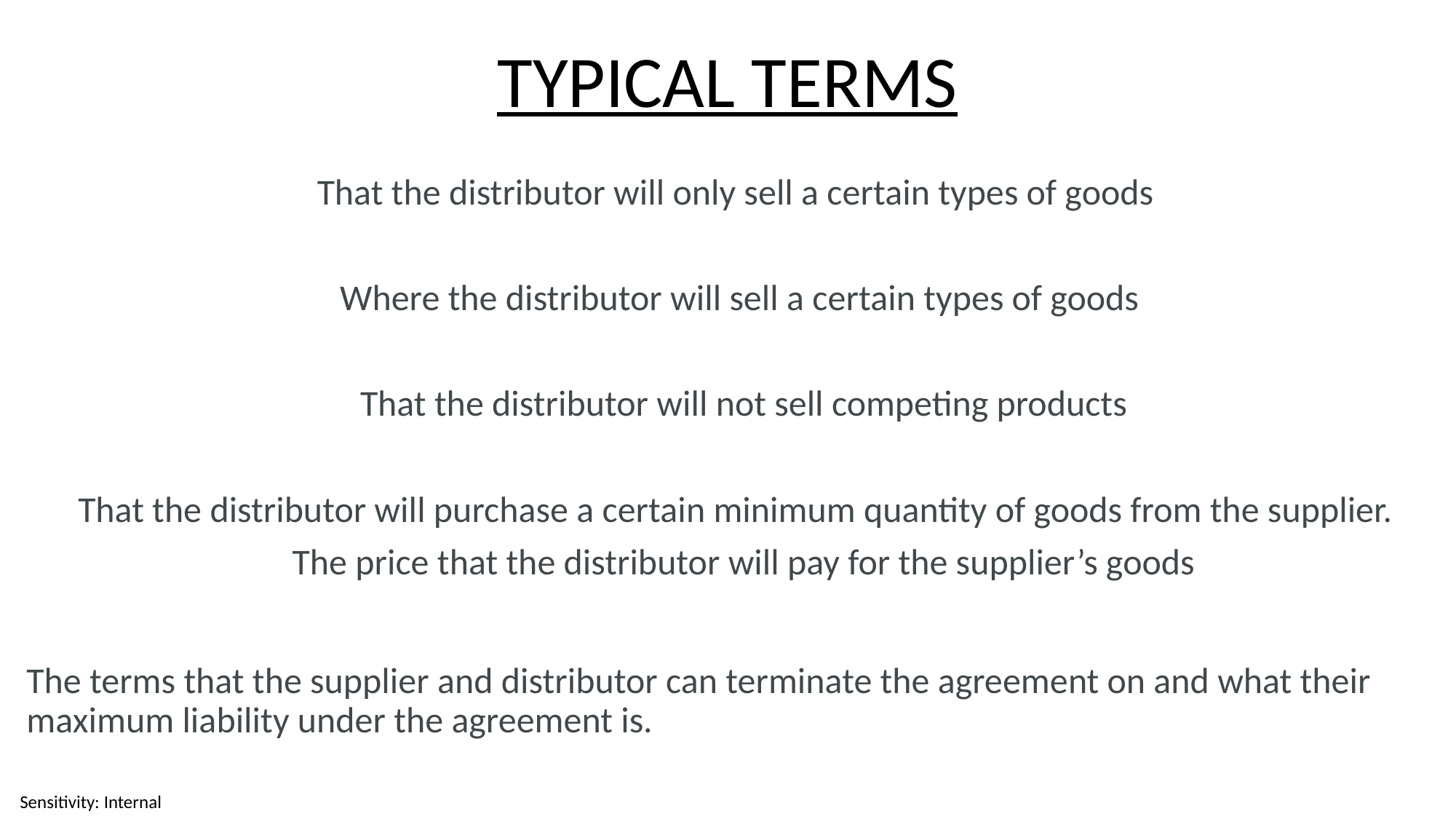

# TYPICAL TERMS

That the distributor will only sell a certain types of goods

 Where the distributor will sell a certain types of goods

  That the distributor will not sell competing products

That the distributor will purchase a certain minimum quantity of goods from the supplier.
  The price that the distributor will pay for the supplier’s goods

The terms that the supplier and distributor can terminate the agreement on and what their maximum liability under the agreement is.